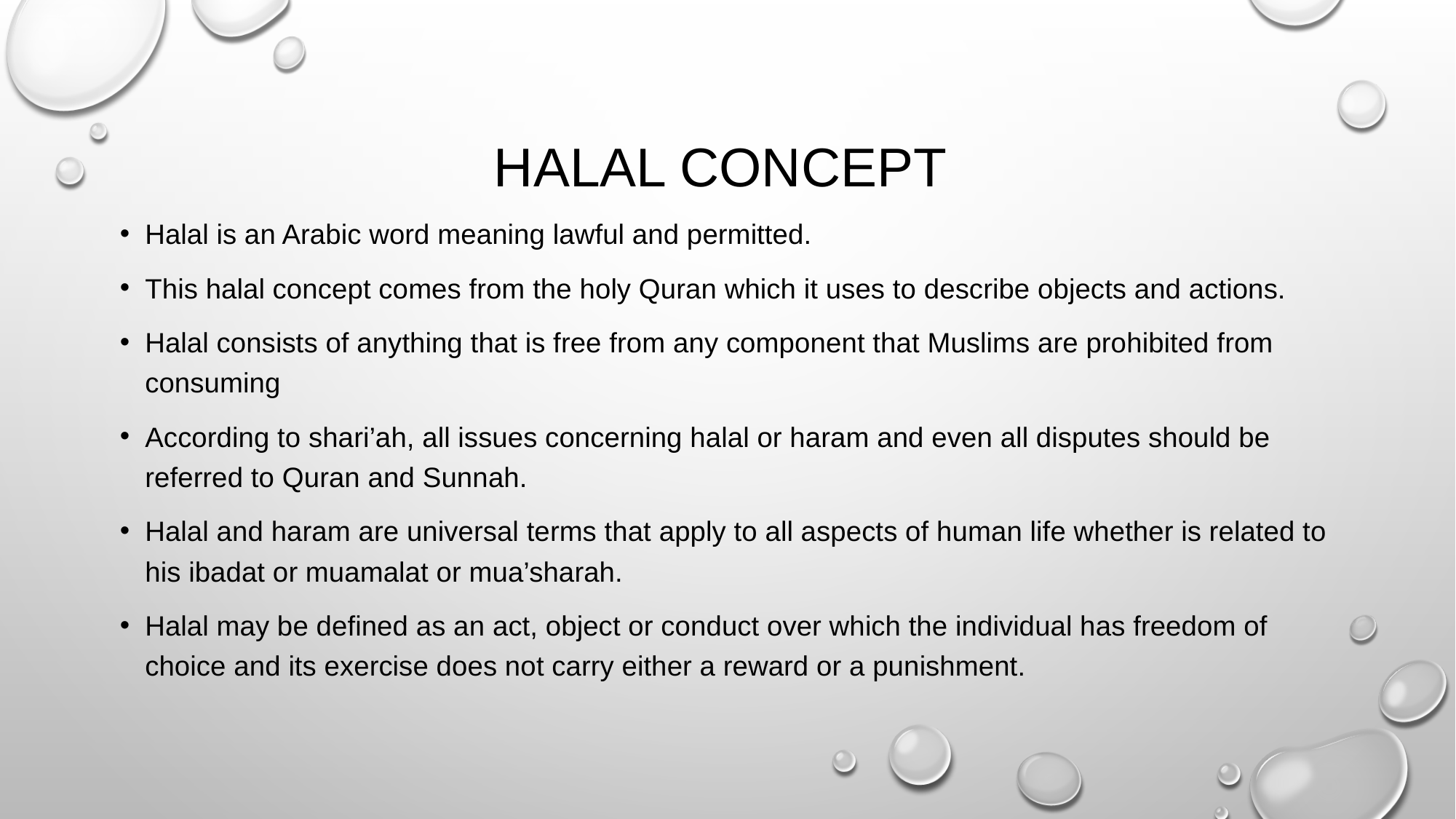

# HALAL CONCEPT
Halal is an Arabic word meaning lawful and permitted.
This halal concept comes from the holy Quran which it uses to describe objects and actions.
Halal consists of anything that is free from any component that Muslims are prohibited from consuming
According to shari’ah, all issues concerning halal or haram and even all disputes should be referred to Quran and Sunnah.
Halal and haram are universal terms that apply to all aspects of human life whether is related to his ibadat or muamalat or mua’sharah.
Halal may be defined as an act, object or conduct over which the individual has freedom of choice and its exercise does not carry either a reward or a punishment.